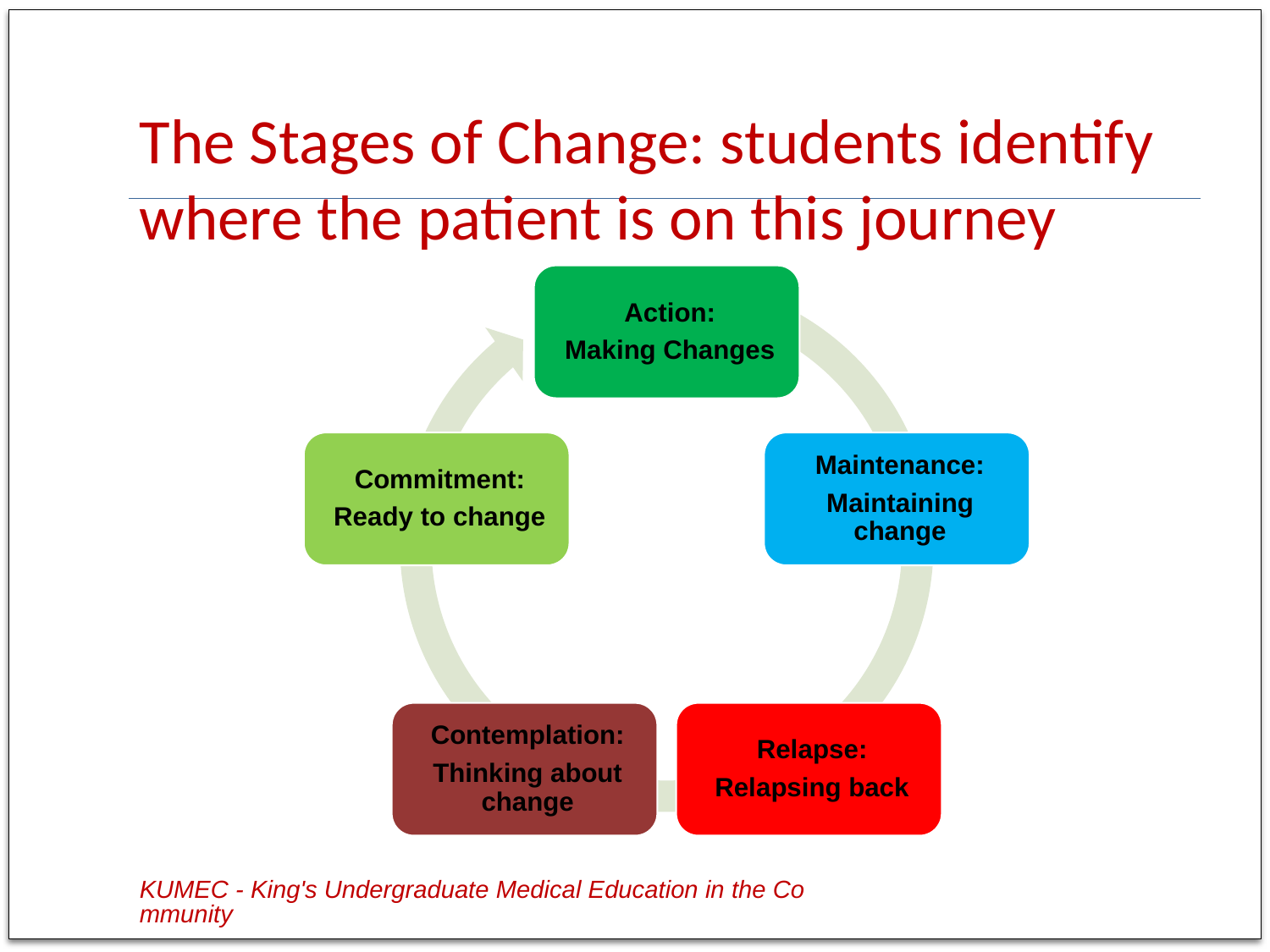

# The Stages of Change: students identify where the patient is on this journey
Action:
Making Changes
Maintenance:
Maintaining change
Relapse:
Relapsing back
Contemplation:
Thinking about change
Commitment:
Ready to change
KUMEC - King's Undergraduate Medical Education in the Community